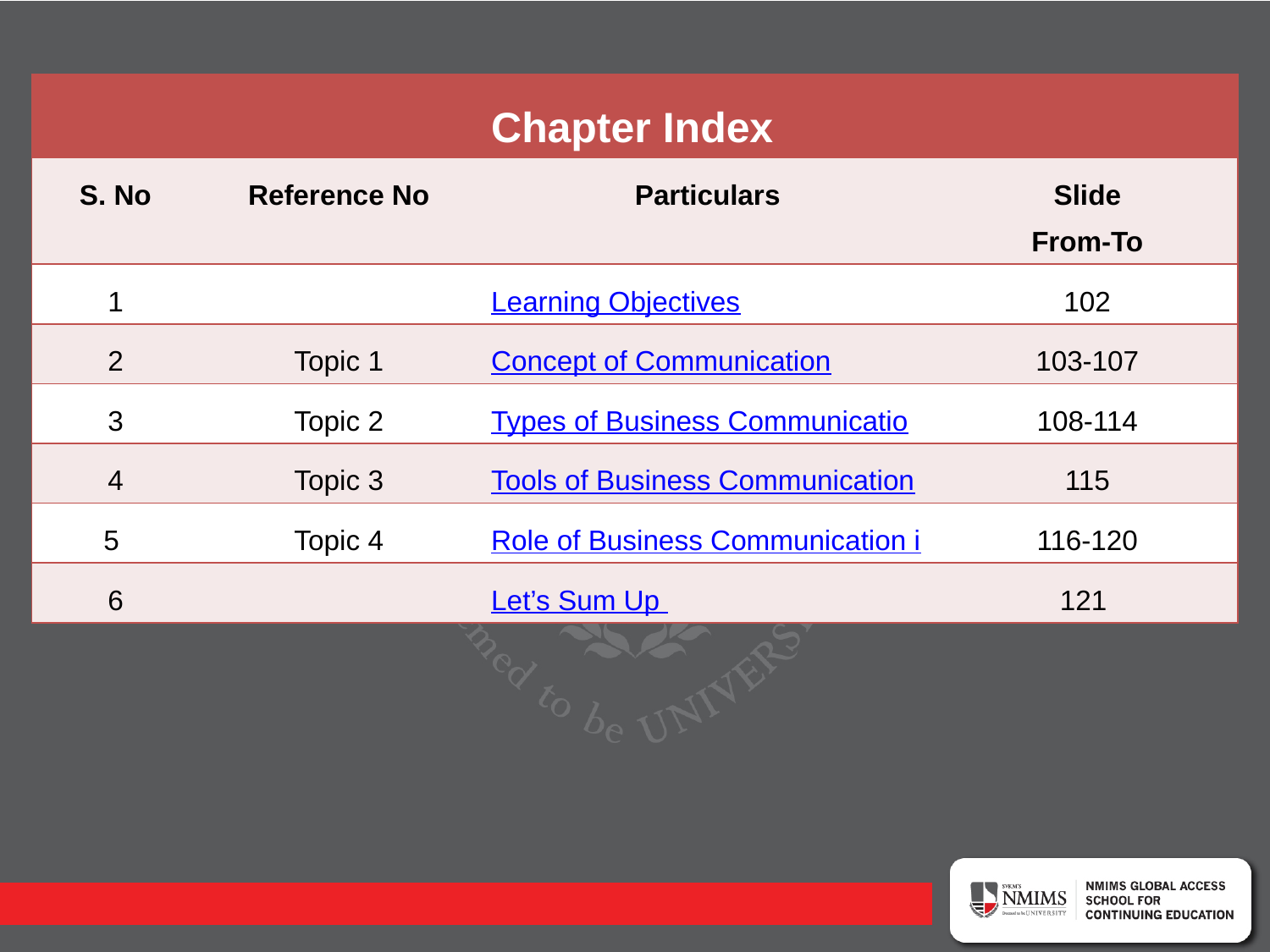

|  |  | Chapter Index |  |
| --- | --- | --- | --- |
| S. No | Reference No | Particulars | Slide From-To |
| 1 |  | Learning Objectives | 102 |
| 2 | Topic 1 | Concept of Communication | 103-107 |
| 3 | Topic 2 | Types of Business Communication | 108-114 |
| 4 | Topic 3 | Tools of Business Communication | 115 |
| 5 | Topic 4 | Role of Business Communication in an Organisation | 116-120 |
| 6 |  | Let’s Sum Up | 121 |